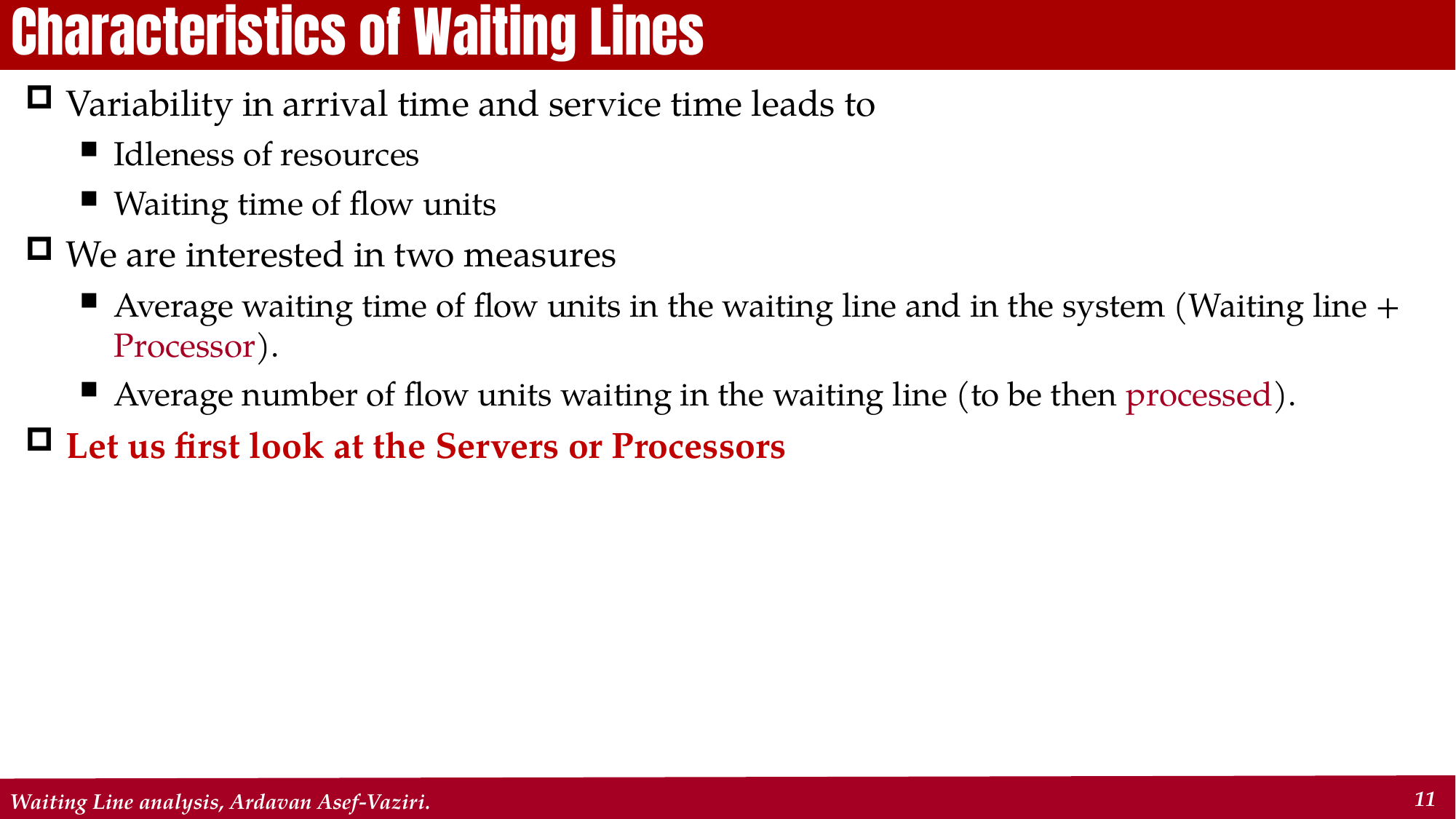

# Characteristics of Waiting Lines
Variability in arrival time and service time leads to
Idleness of resources
Waiting time of flow units
We are interested in two measures
Average waiting time of flow units in the waiting line and in the system (Waiting line + Processor).
Average number of flow units waiting in the waiting line (to be then processed).
Let us first look at the Servers or Processors